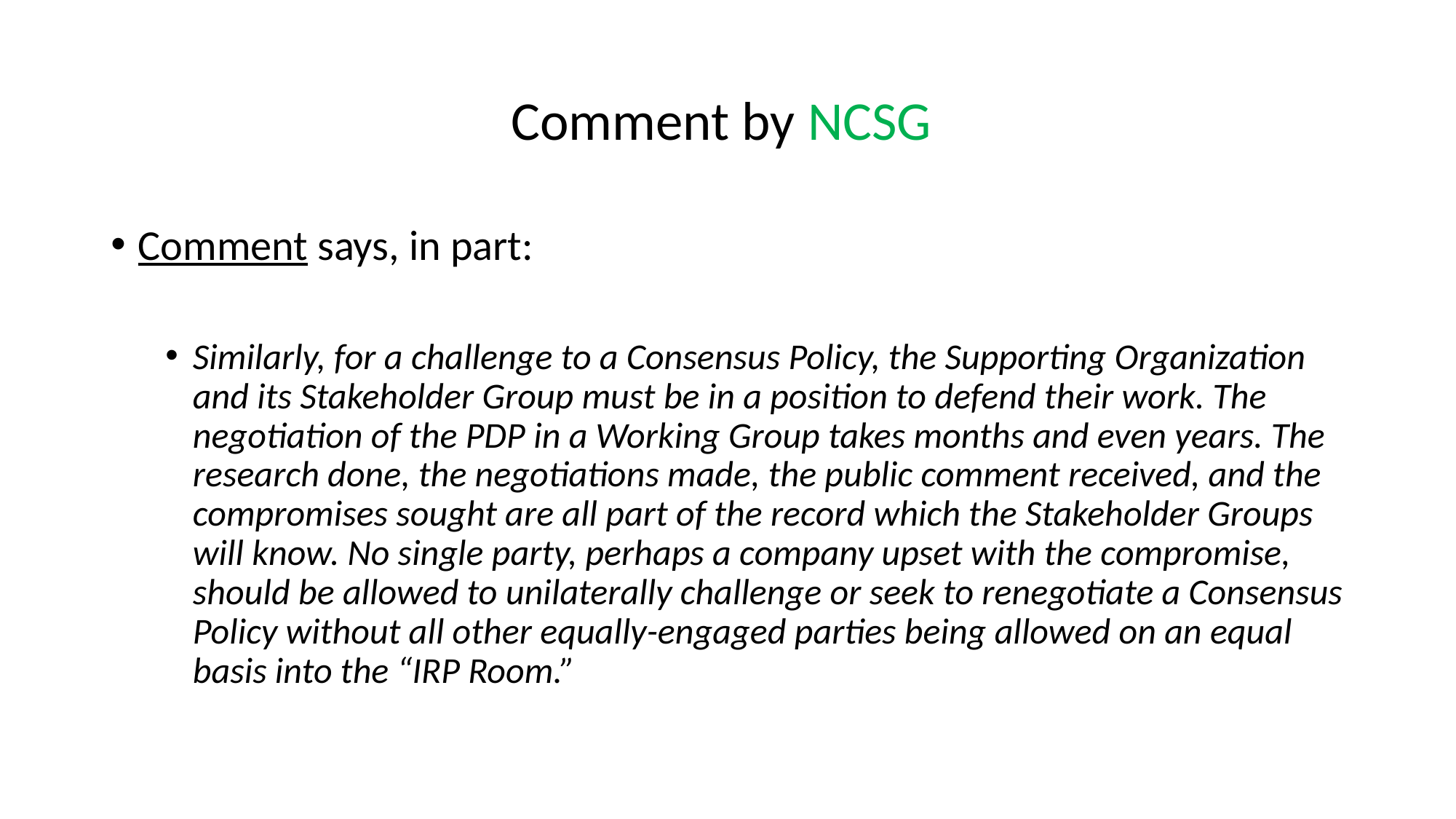

# Comment by NCSG
Comment says, in part:

Similarly, for a challenge to a Consensus Policy, the Supporting Organization and its Stakeholder Group must be in a position to defend their work. The negotiation of the PDP in a Working Group takes months and even years. The research done, the negotiations made, the public comment received, and the compromises sought are all part of the record which the Stakeholder Groups will know. No single party, perhaps a company upset with the compromise, should be allowed to unilaterally challenge or seek to renegotiate a Consensus Policy without all other equally-engaged parties being allowed on an equal basis into the “IRP Room.”